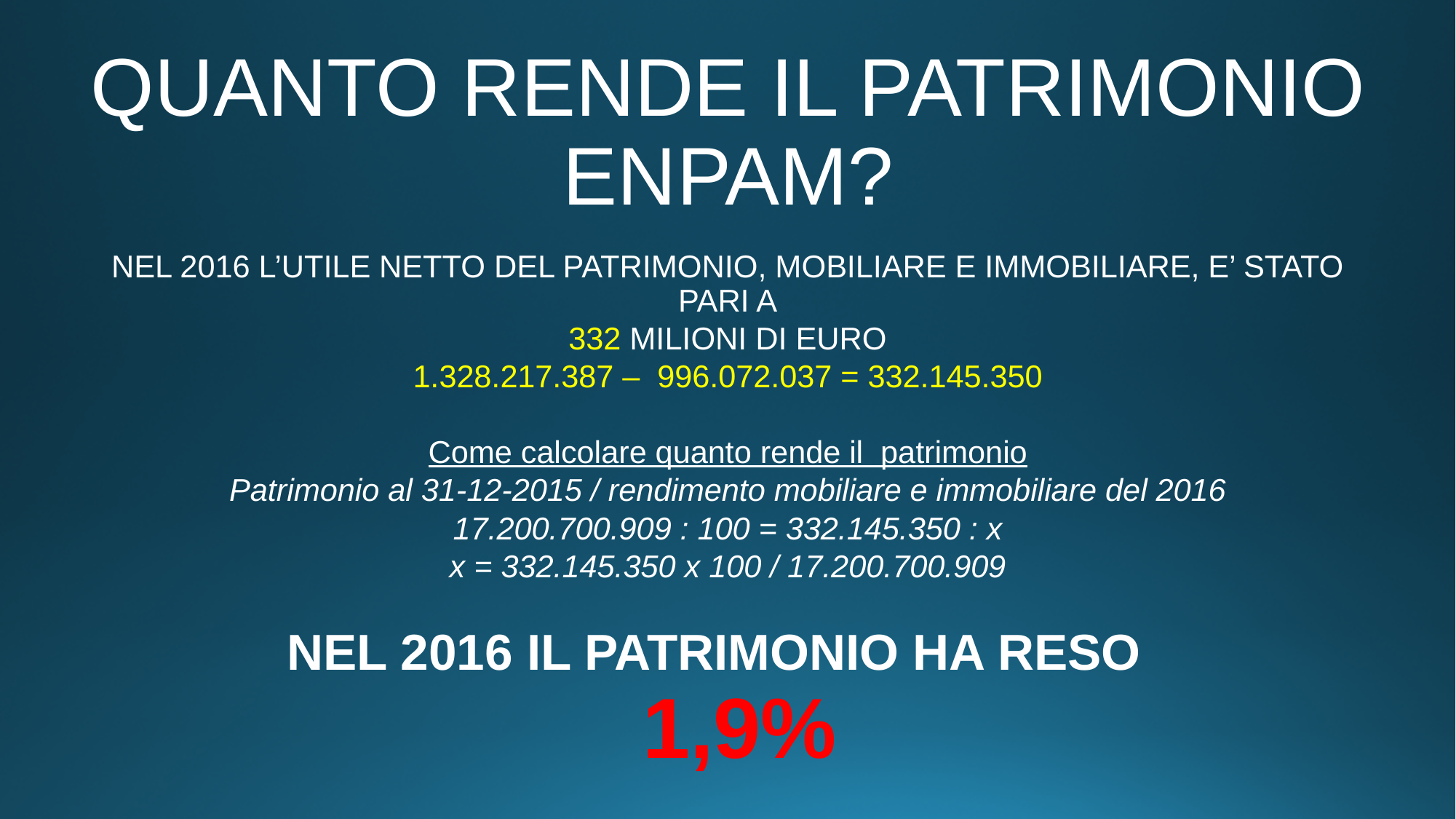

# QUANTO RENDE IL PATRIMONIO ENPAM?

NEL 2016 L’UTILE NETTO DEL PATRIMONIO, MOBILIARE E IMMOBILIARE, E’ STATO PARI A
 332 MILIONI DI EURO
1.328.217.387 –  996.072.037 = 332.145.350

Come calcolare quanto rende il  patrimonio
Patrimonio al 31-12-2015 / rendimento mobiliare e immobiliare del 2016
17.200.700.909 : 100 = 332.145.350 : x
x = 332.145.350 x 100 / 17.200.700.909

NEL 2016 IL PATRIMONIO HA RESO
 1,9%